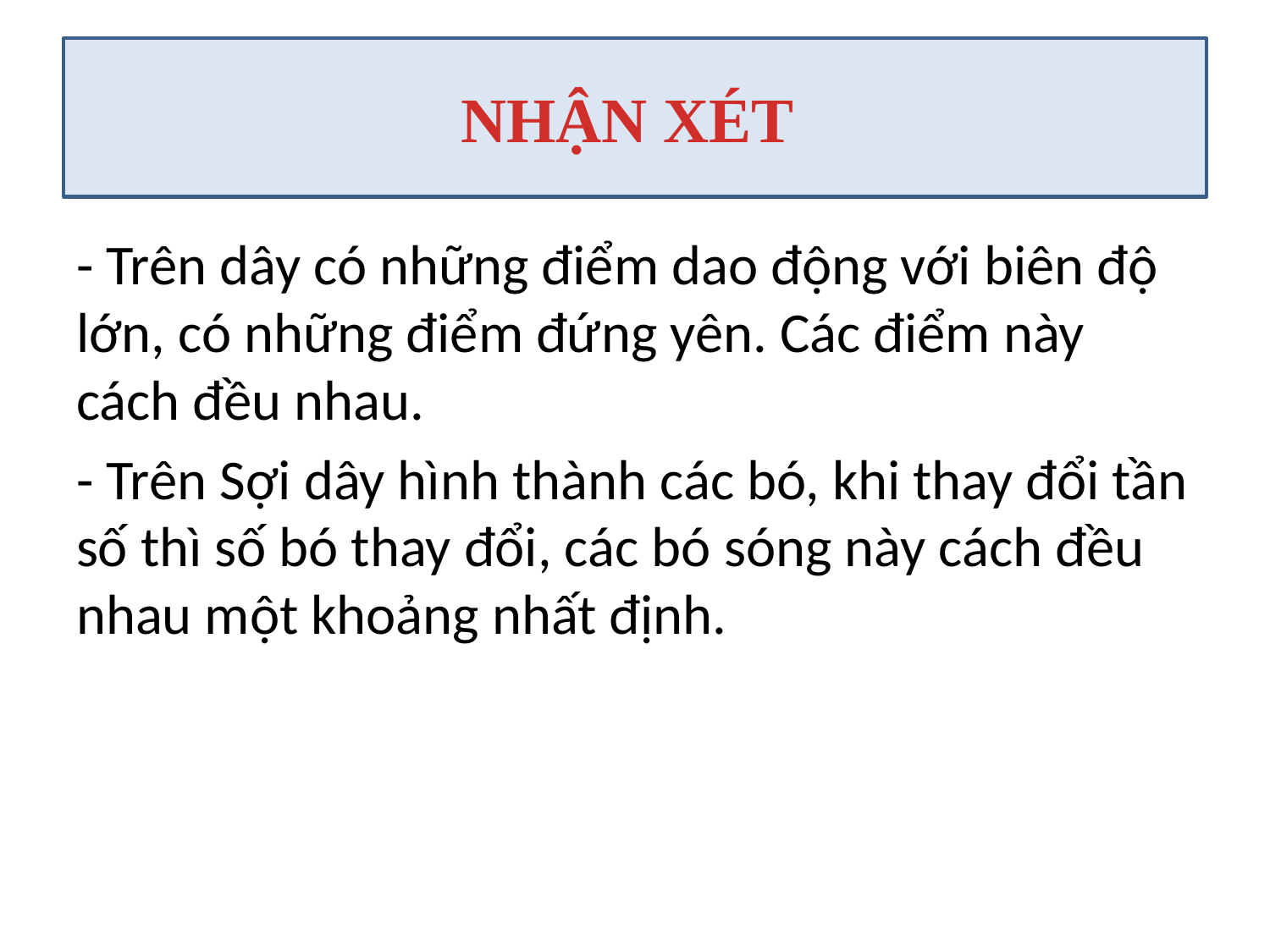

# NHẬN XÉT
- Trên dây có những điểm dao động với biên độ lớn, có những điểm đứng yên. Các điểm này cách đều nhau.
- Trên Sợi dây hình thành các bó, khi thay đổi tần số thì số bó thay đổi, các bó sóng này cách đều nhau một khoảng nhất định.